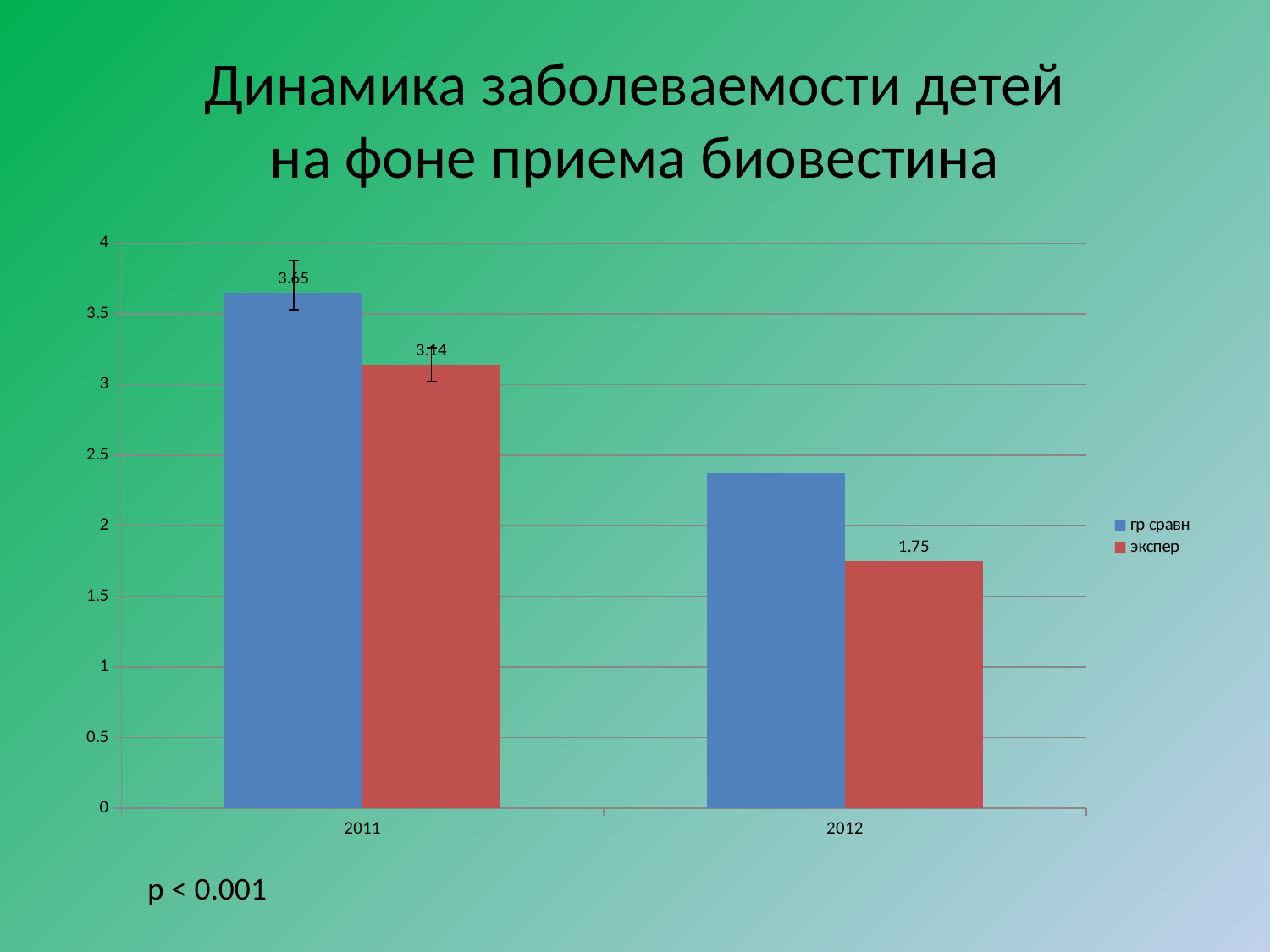

# Динамика заболеваемости детей на фоне приема биовестина

### Chart

| Category | гр сравн | экспер |
|---|---|---|
| 2011 | 3.65 | 3.14 |
| 2012 | 2.3699999999999997 | 1.75 |
p < 0.001